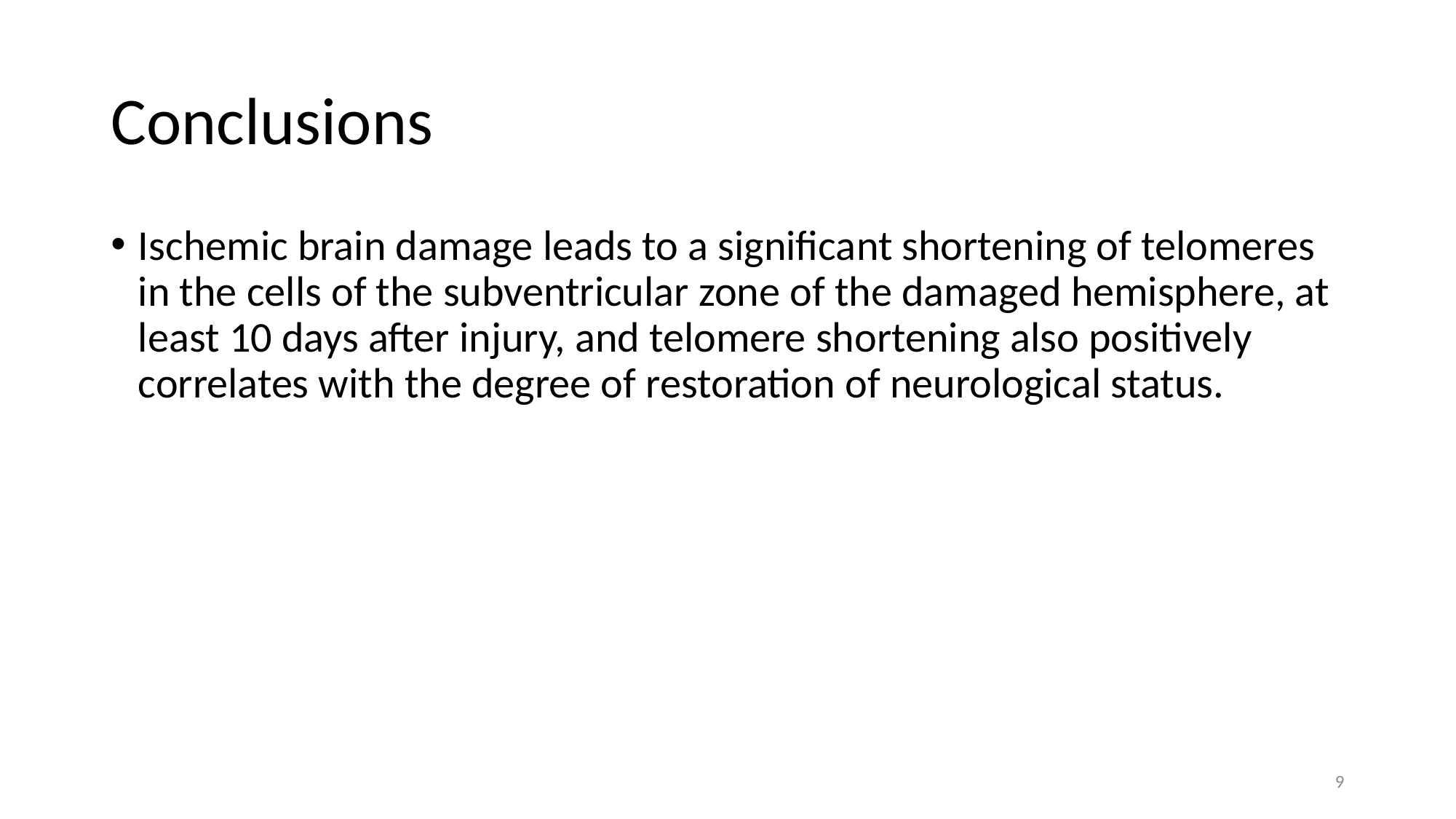

# Conclusions
Ischemic brain damage leads to a significant shortening of telomeres in the cells of the subventricular zone of the damaged hemisphere, at least 10 days after injury, and telomere shortening also positively correlates with the degree of restoration of neurological status.

9